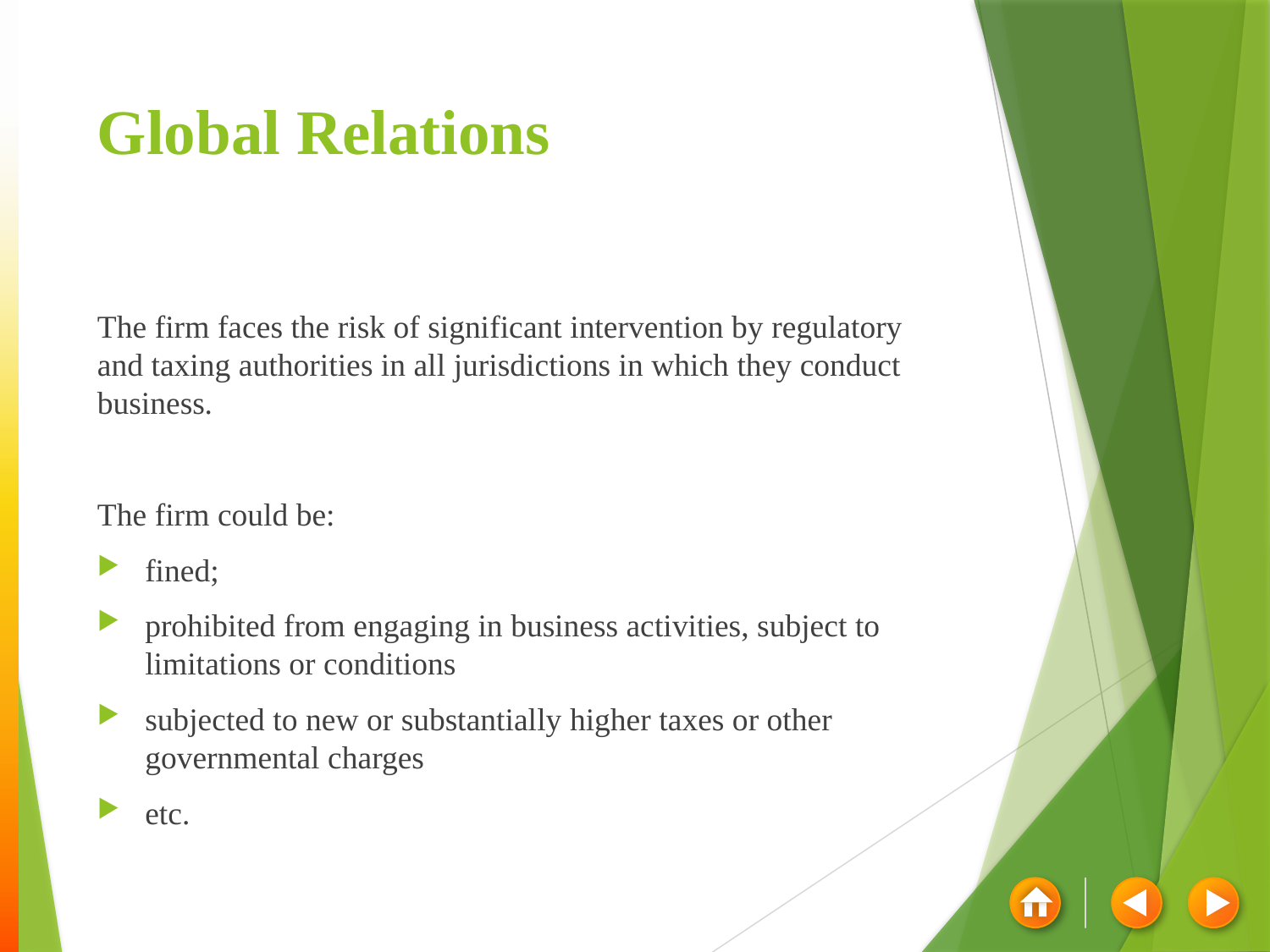

# Global Relations
The firm faces the risk of significant intervention by regulatory and taxing authorities in all jurisdictions in which they conduct business.

The firm could be:
fined;
prohibited from engaging in business activities, subject to limitations or conditions
subjected to new or substantially higher taxes or other governmental charges
etc.